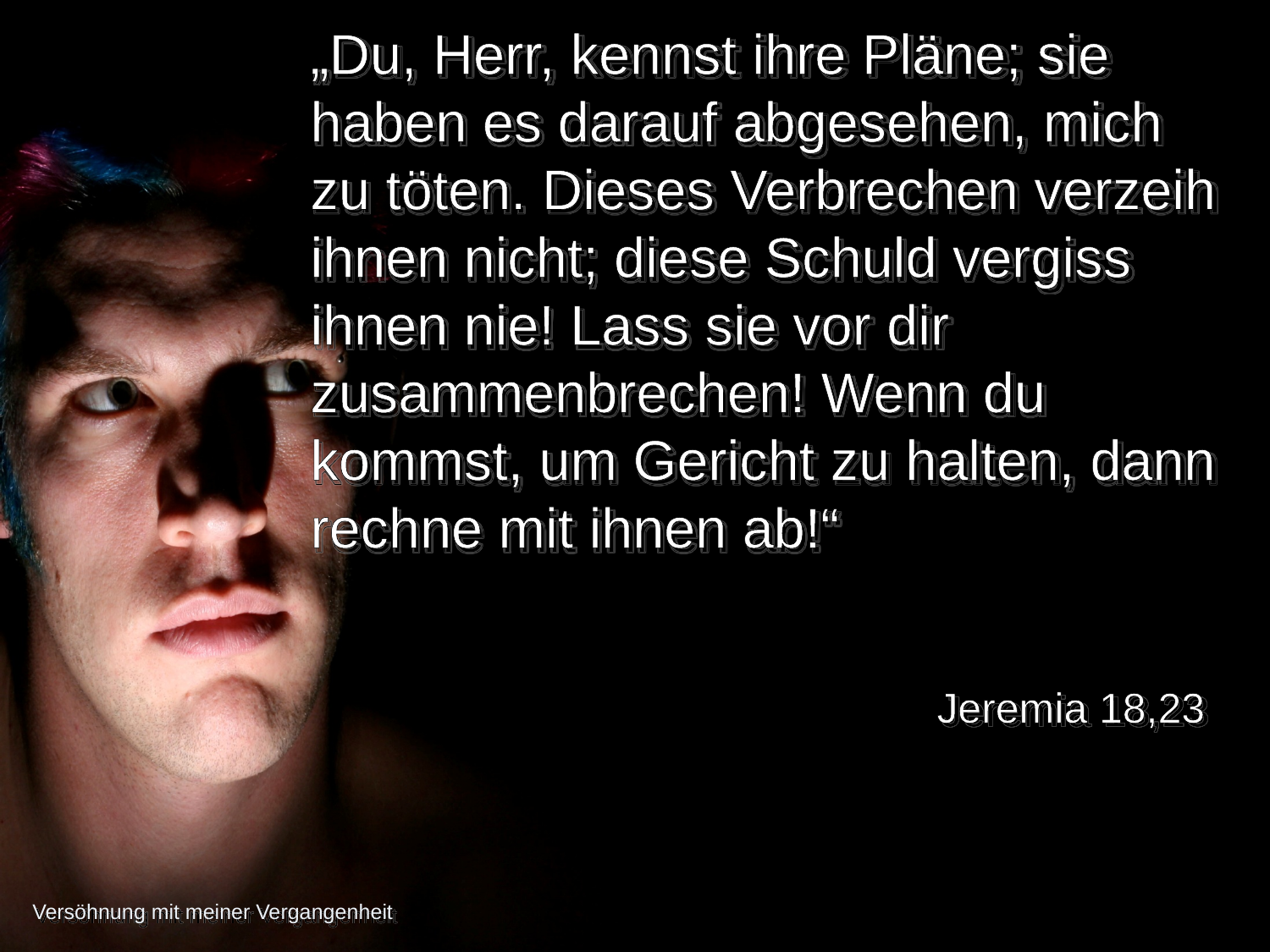

„Du, Herr, kennst ihre Pläne; sie haben es darauf abgesehen, mich zu töten. Dieses Verbrechen verzeih ihnen nicht; diese Schuld vergiss ihnen nie! Lass sie vor dir zusammenbrechen! Wenn du kommst, um Gericht zu halten, dann rechne mit ihnen ab!“
Jeremia 18,23
Versöhnung mit meiner Vergangenheit